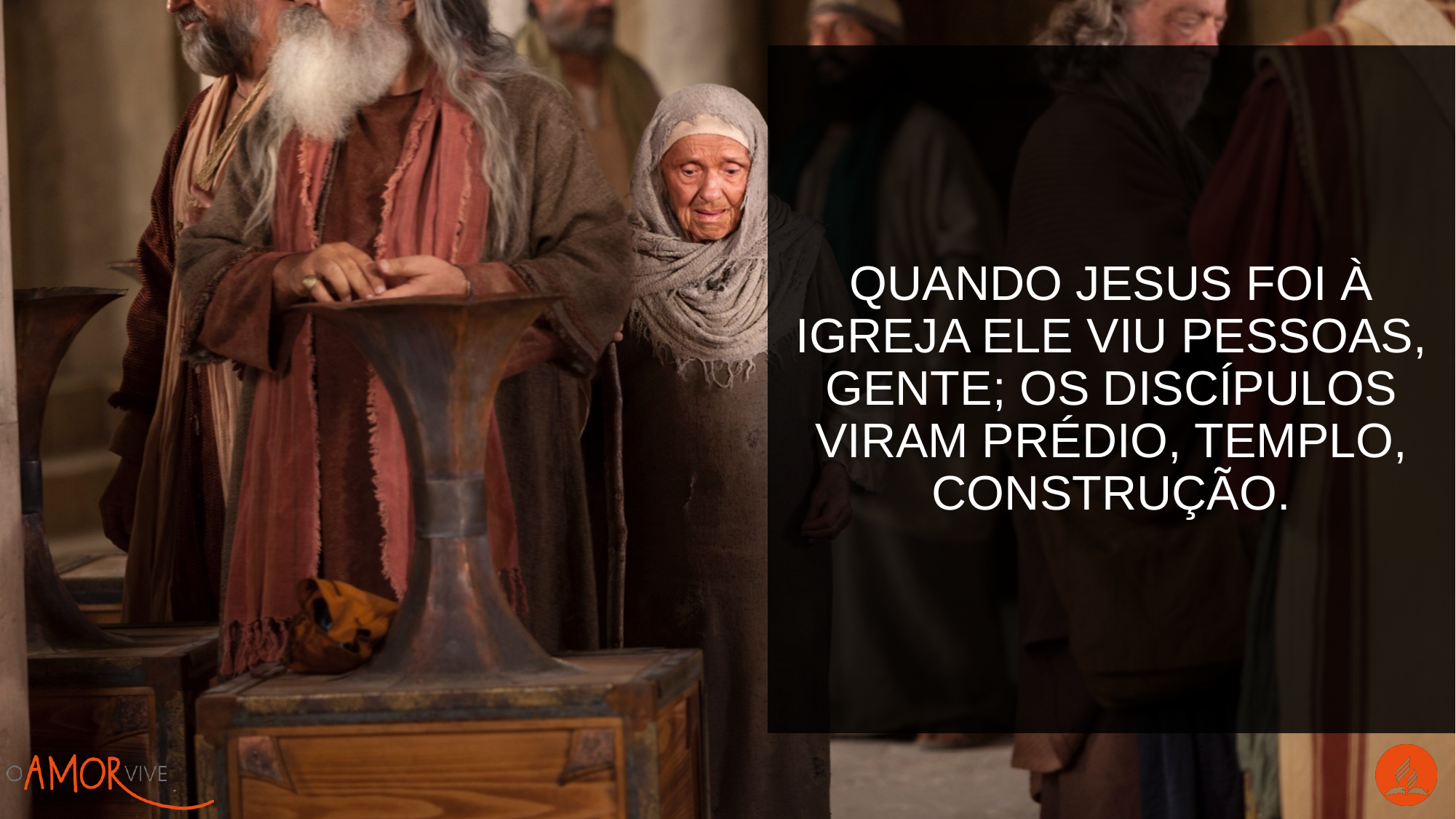

Quando Jesus foi à igreja Ele viu pessoas, gente; os discípulos viram prédio, templo, construção.